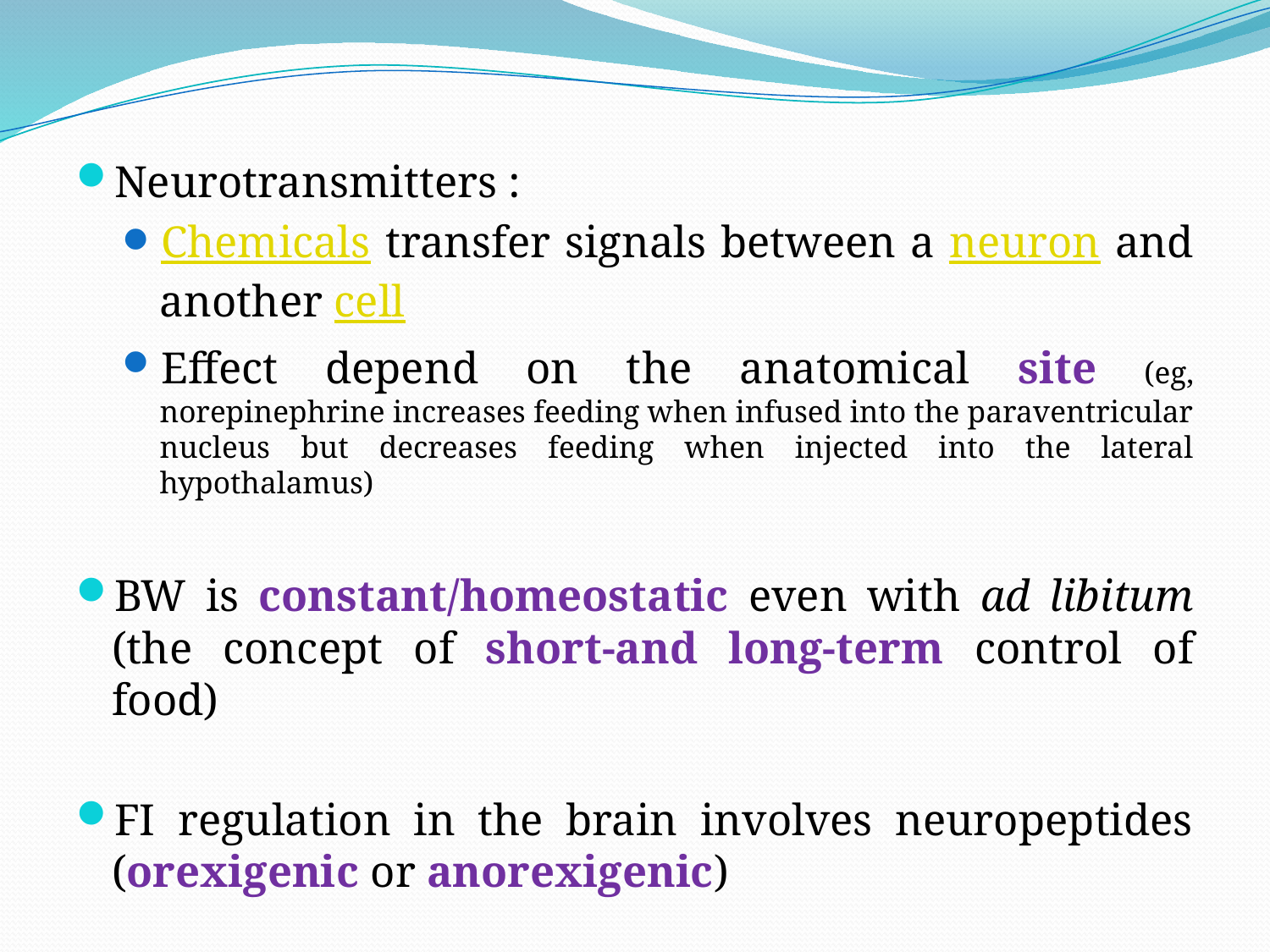

Neurotransmitters :
Chemicals transfer signals between a neuron and another cell
Effect depend on the anatomical site (eg, norepinephrine increases feeding when infused into the paraventricular nucleus but decreases feeding when injected into the lateral hypothalamus)

BW is constant/homeostatic even with ad libitum (the concept of short-and long-term control of food)

FI regulation in the brain involves neuropeptides (orexigenic or anorexigenic)